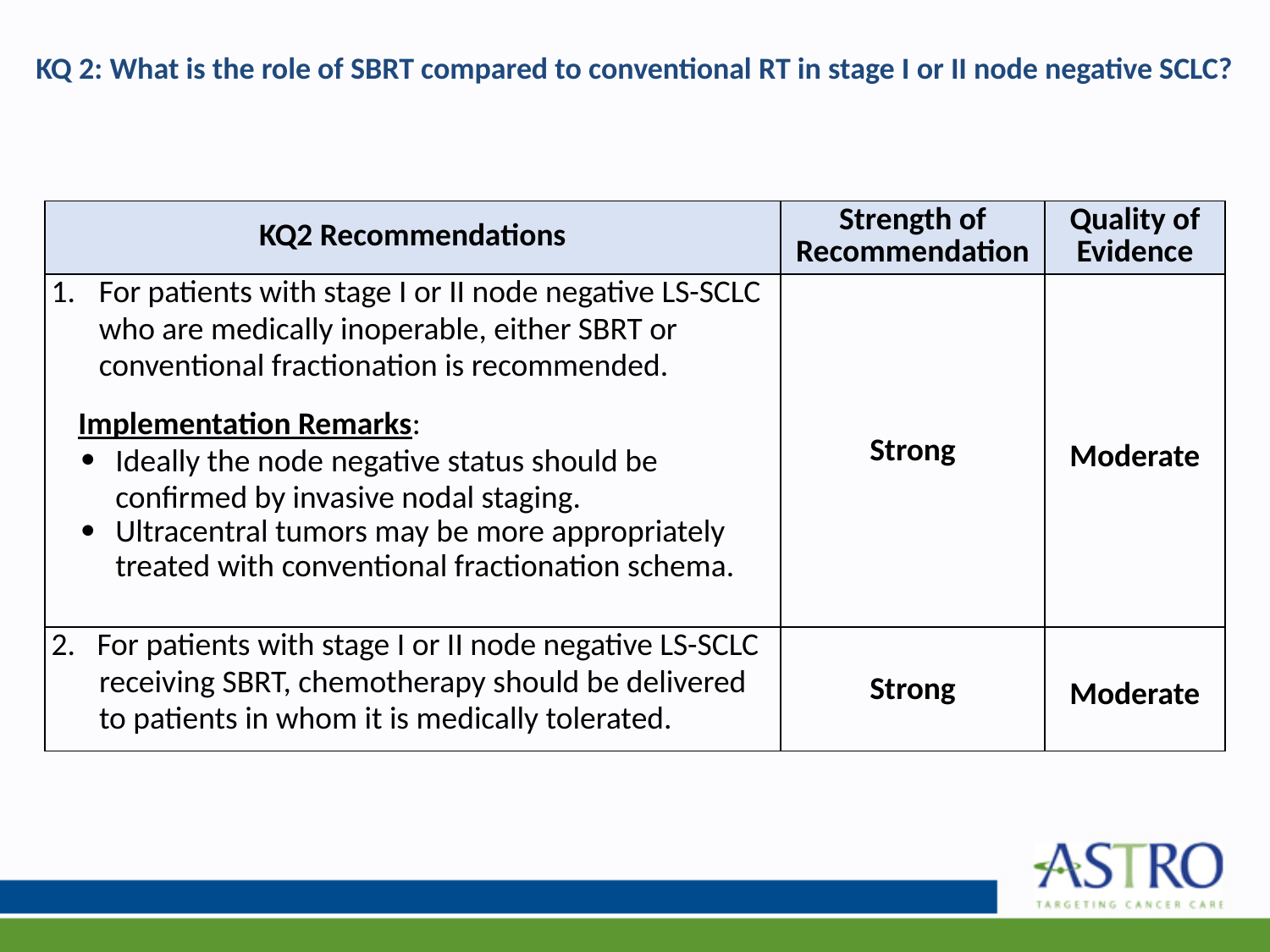

# KQ 2: What is the role of SBRT compared to conventional RT in stage I or II node negative SCLC?
| KQ2 Recommendations | Strength of Recommendation | Quality of Evidence |
| --- | --- | --- |
| For patients with stage I or II node negative LS-SCLC who are medically inoperable, either SBRT or conventional fractionation is recommended. Implementation Remarks: Ideally the node negative status should be confirmed by invasive nodal staging. Ultracentral tumors may be more appropriately treated with conventional fractionation schema. | Strong | Moderate |
| 2. For patients with stage I or II node negative LS-SCLC receiving SBRT, chemotherapy should be delivered to patients in whom it is medically tolerated. | Strong | Moderate |